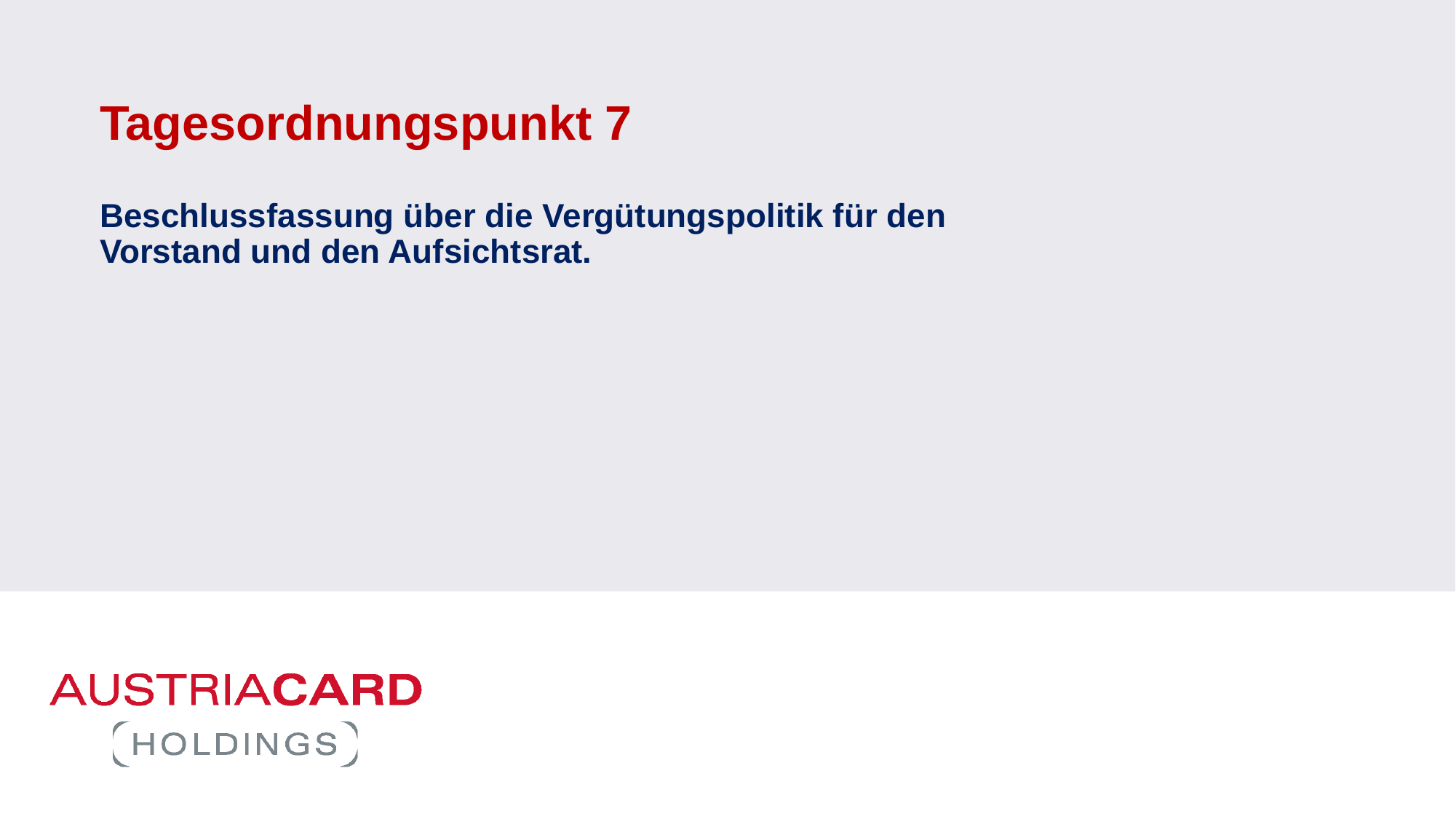

Tagesordnungspunkt 7
Beschlussfassung über die Vergütungspolitik für den Vorstand und den Aufsichtsrat.